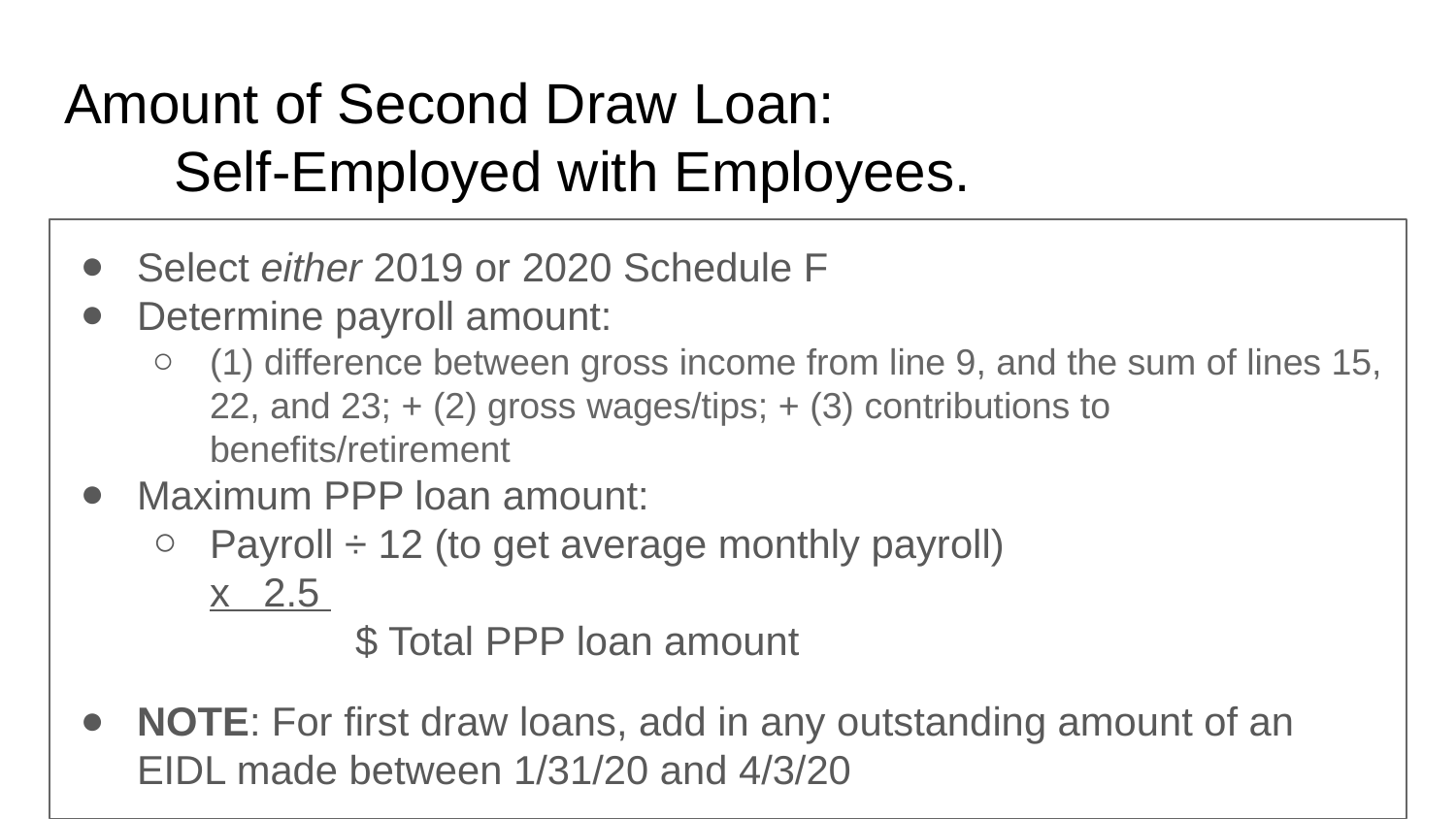

# Amount of Second Draw Loan:
       Self-Employed with Employees.
Select either 2019 or 2020 Schedule F
Determine payroll amount:
(1) difference between gross income from line 9, and the sum of lines 15, 22, and 23; + (2) gross wages/tips; + (3) contributions to benefits/retirement
Maximum PPP loan amount:
Payroll ÷ 12 (to get average monthly payroll)
x   2.5
		$ Total PPP loan amount
NOTE: For first draw loans, add in any outstanding amount of an EIDL made between 1/31/20 and 4/3/20